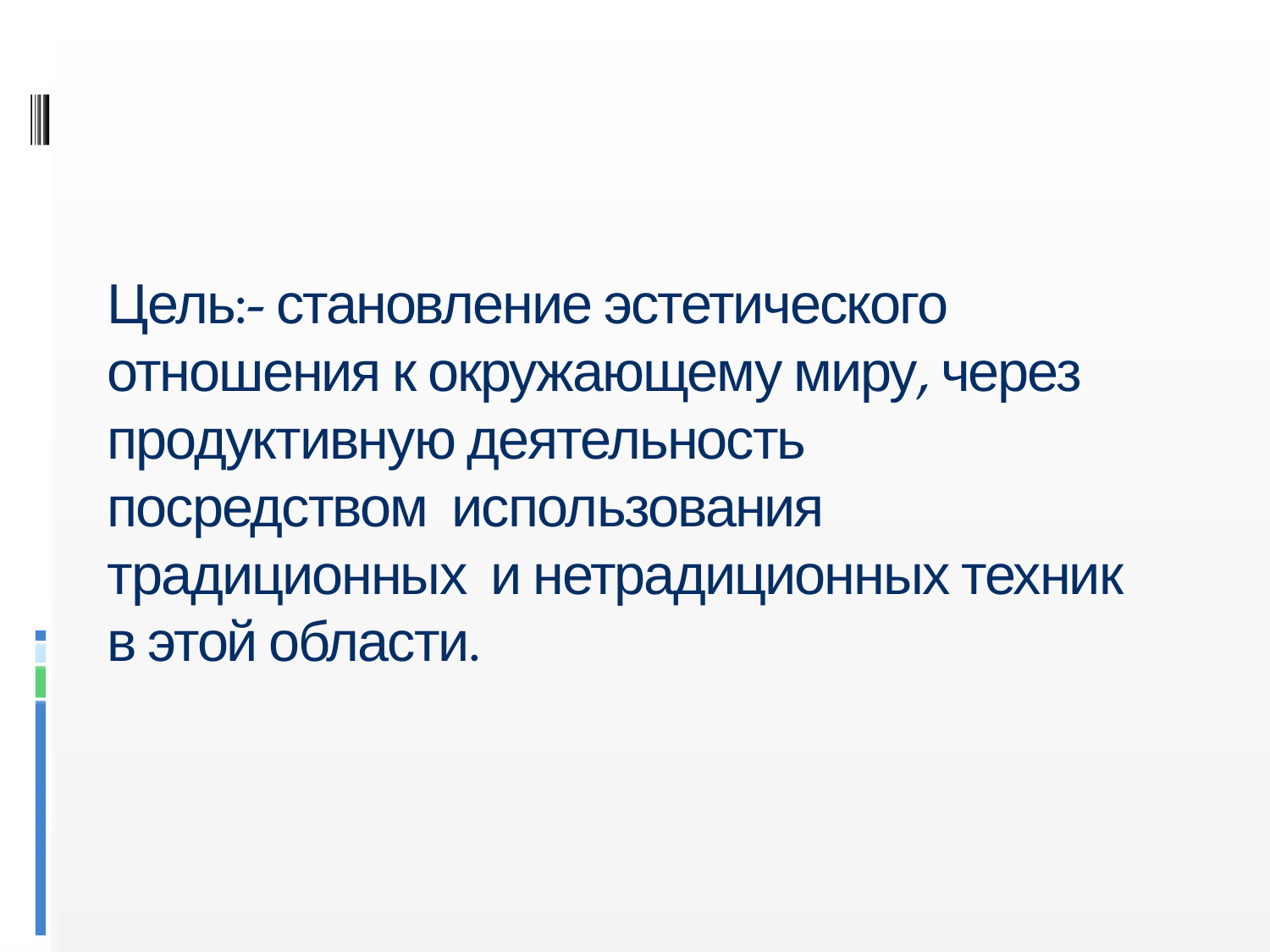

# Цель:- становление эстетического отношения к окружающему миру, через продуктивную деятельность посредством  использования   традиционных  и нетрадиционных техник в этой области.